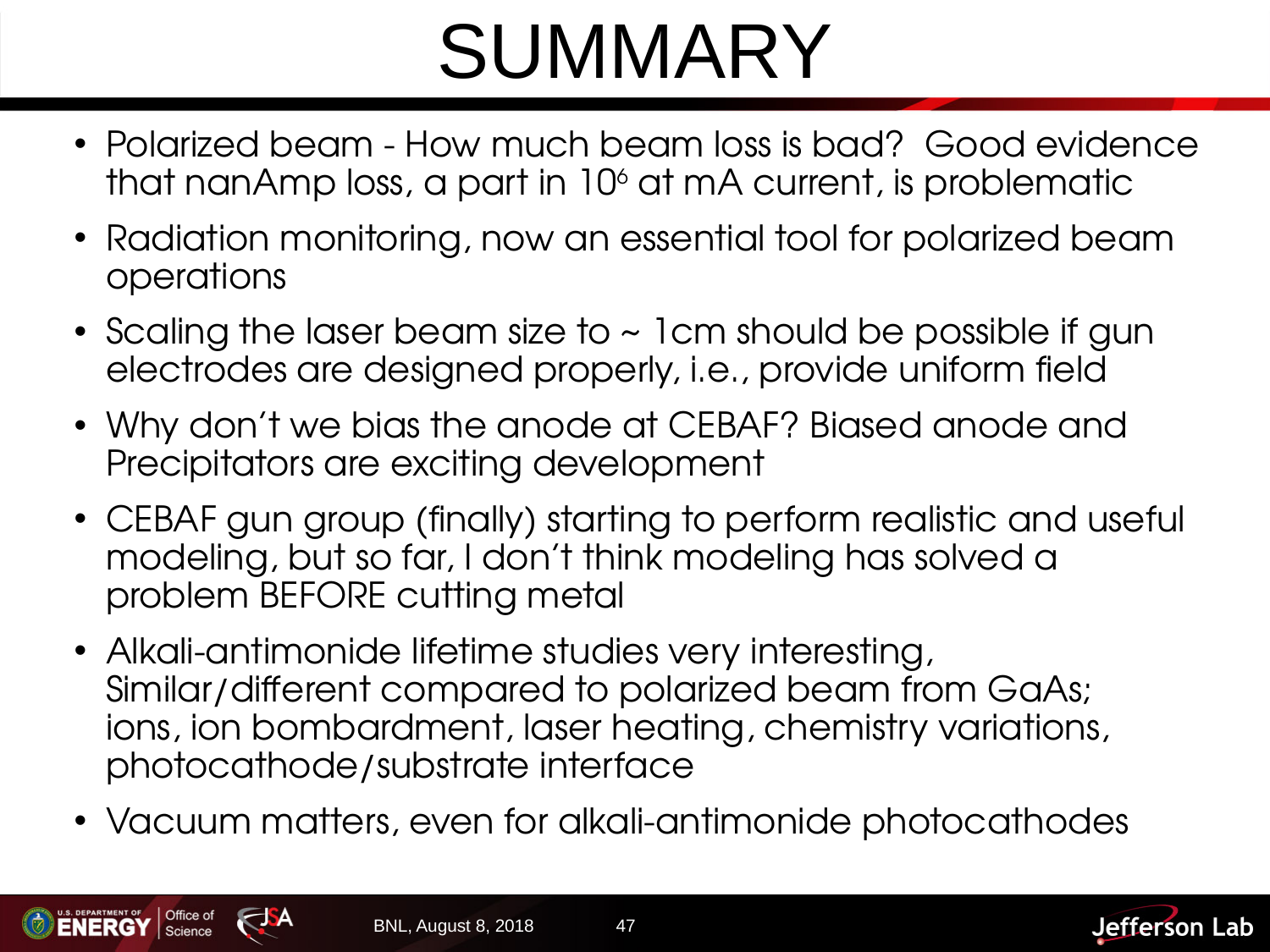

# Summary
Polarized beam - How much beam loss is bad?  Good evidence that nanAmp loss, a part in 106 at mA current, is problematic
Radiation monitoring, now an essential tool for polarized beam operations
Scaling the laser beam size to ~ 1cm should be possible if gun electrodes are designed properly, i.e., provide uniform field
Why don’t we bias the anode at CEBAF? Biased anode and Precipitators are exciting development
CEBAF gun group (finally) starting to perform realistic and useful modeling, but so far, I don’t think modeling has solved a problem BEFORE cutting metal
Alkali-antimonide lifetime studies very interesting, Similar/different compared to polarized beam from GaAs;    ions, ion bombardment, laser heating, chemistry variations, photocathode/substrate interface
Vacuum matters, even for alkali-antimonide photocathodes